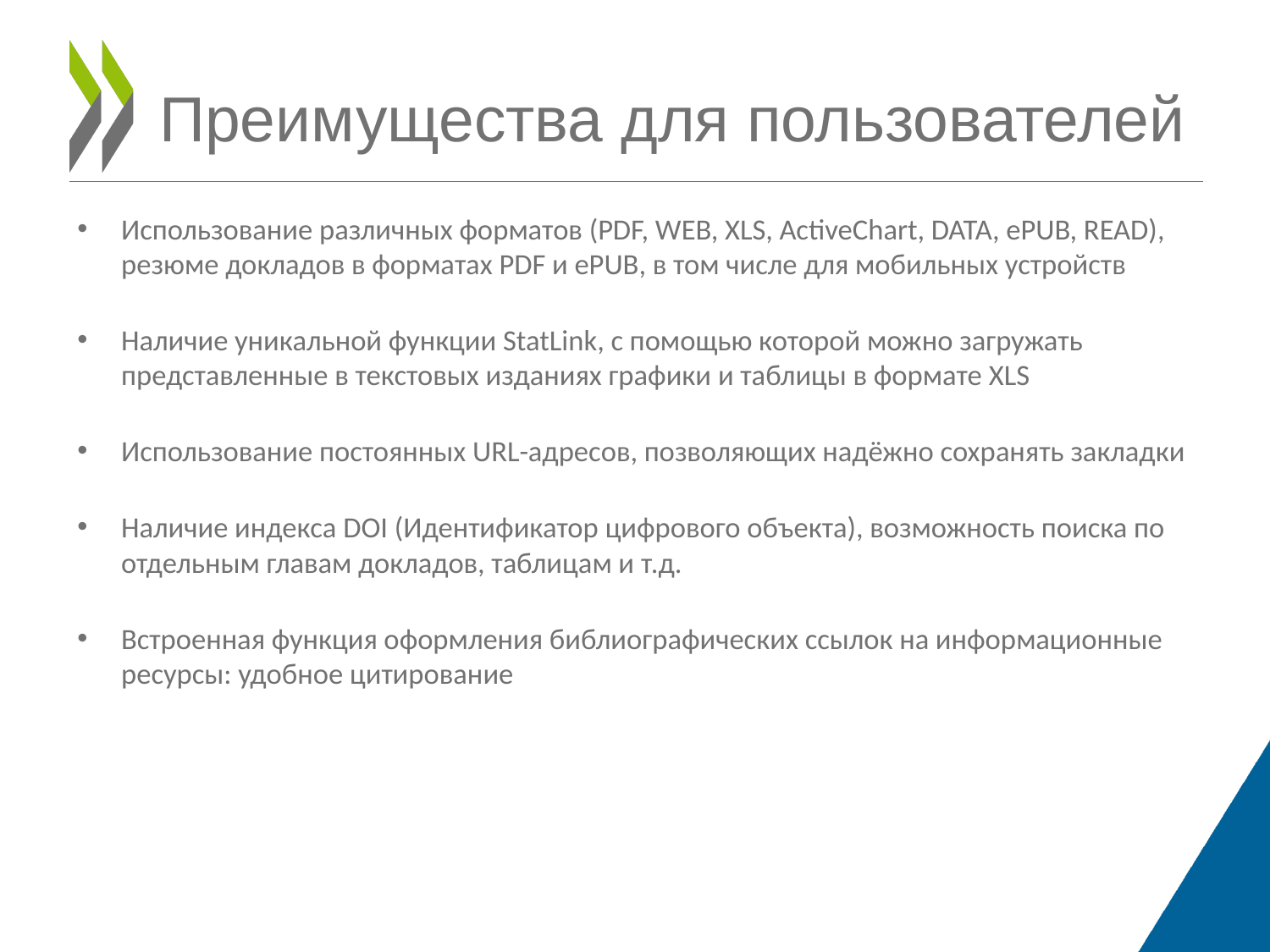

# Преимущества для пользователей

Использование различных форматов (PDF, WEB, XLS, ActiveChart, DATA, ePUB, READ), резюме докладов в форматах PDF и ePUB, в том числе для мобильных устройств

Наличие уникальной функции StatLink, с помощью которой можно загружать представленные в текстовых изданиях графики и таблицы в формате XLS

Использование постоянных URL-адресов, позволяющих надёжно сохранять закладки

Наличие индекса DOI (Идентификатор цифрового объекта), возможность поиска по отдельным главам докладов, таблицам и т.д.

Встроенная функция оформления библиографических ссылок на информационные ресурсы: удобное цитирование